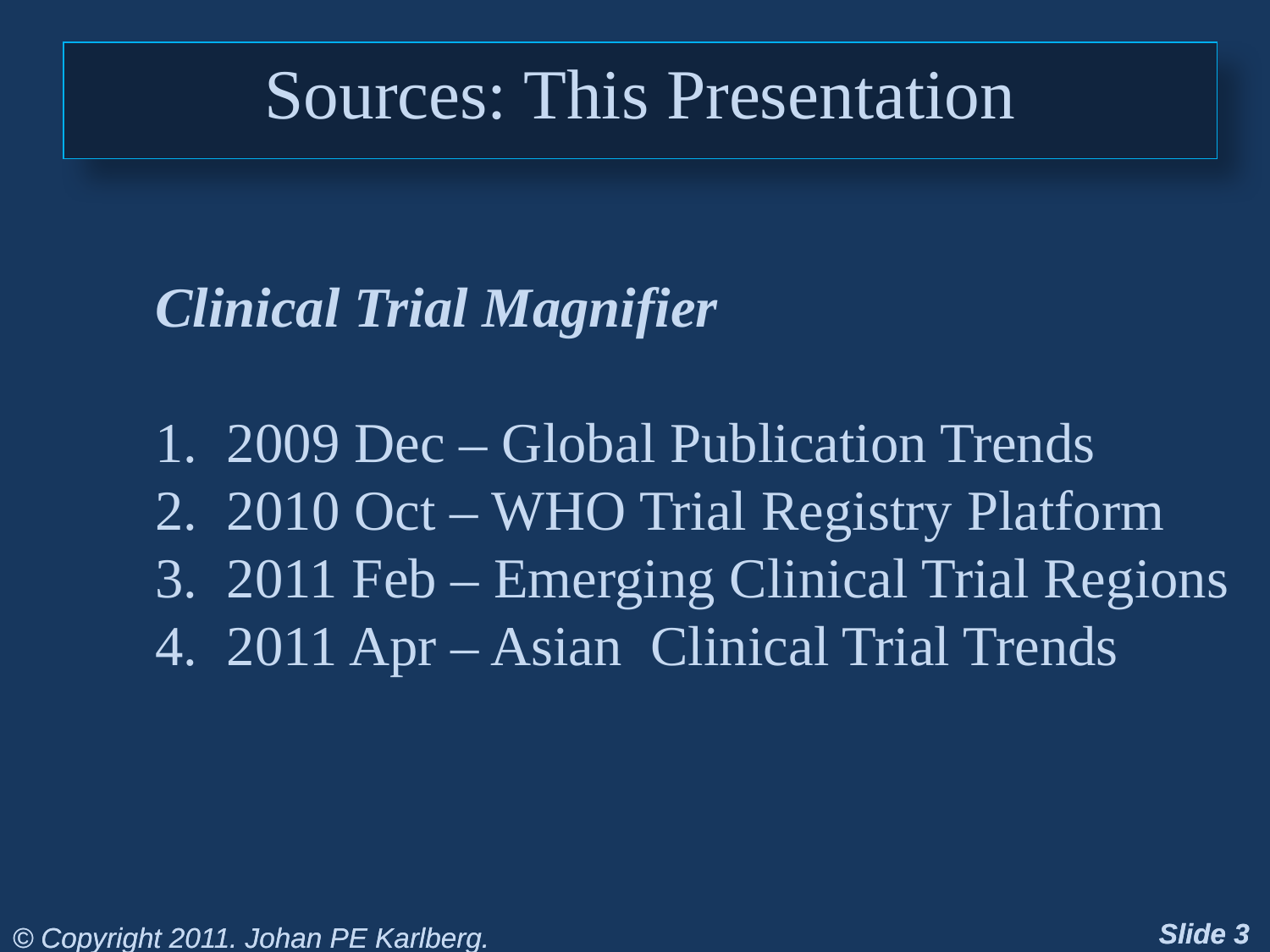

Sources: This Presentation
Clinical Trial Magnifier

2009 Dec – Global Publication Trends
2010 Oct – WHO Trial Registry Platform
2011 Feb – Emerging Clinical Trial Regions
2011 Apr – Asian  Clinical Trial Trends